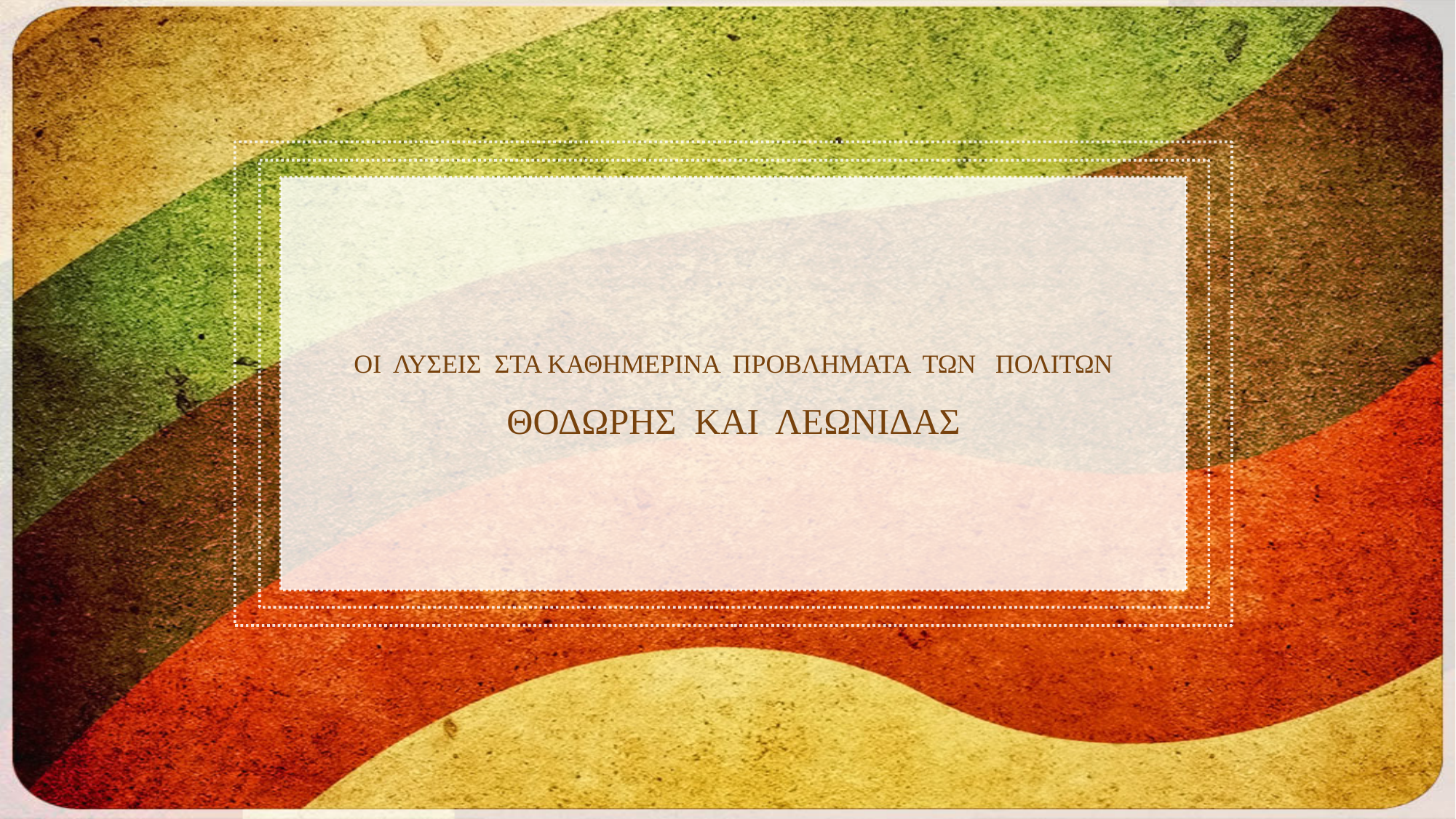

# ΟΙ  ΛΥΣΕΙΣ  ΣΤΑ ΚΑΘΗΜΕΡΙΝΑ  ΠΡΟΒΛΗΜΑΤΑ  ΤΩΝ   ΠΟΛΙΤΩΝ
ΘΟΔΩΡΗΣ  ΚΑΙ  ΛΕΩΝΙΔΑΣ